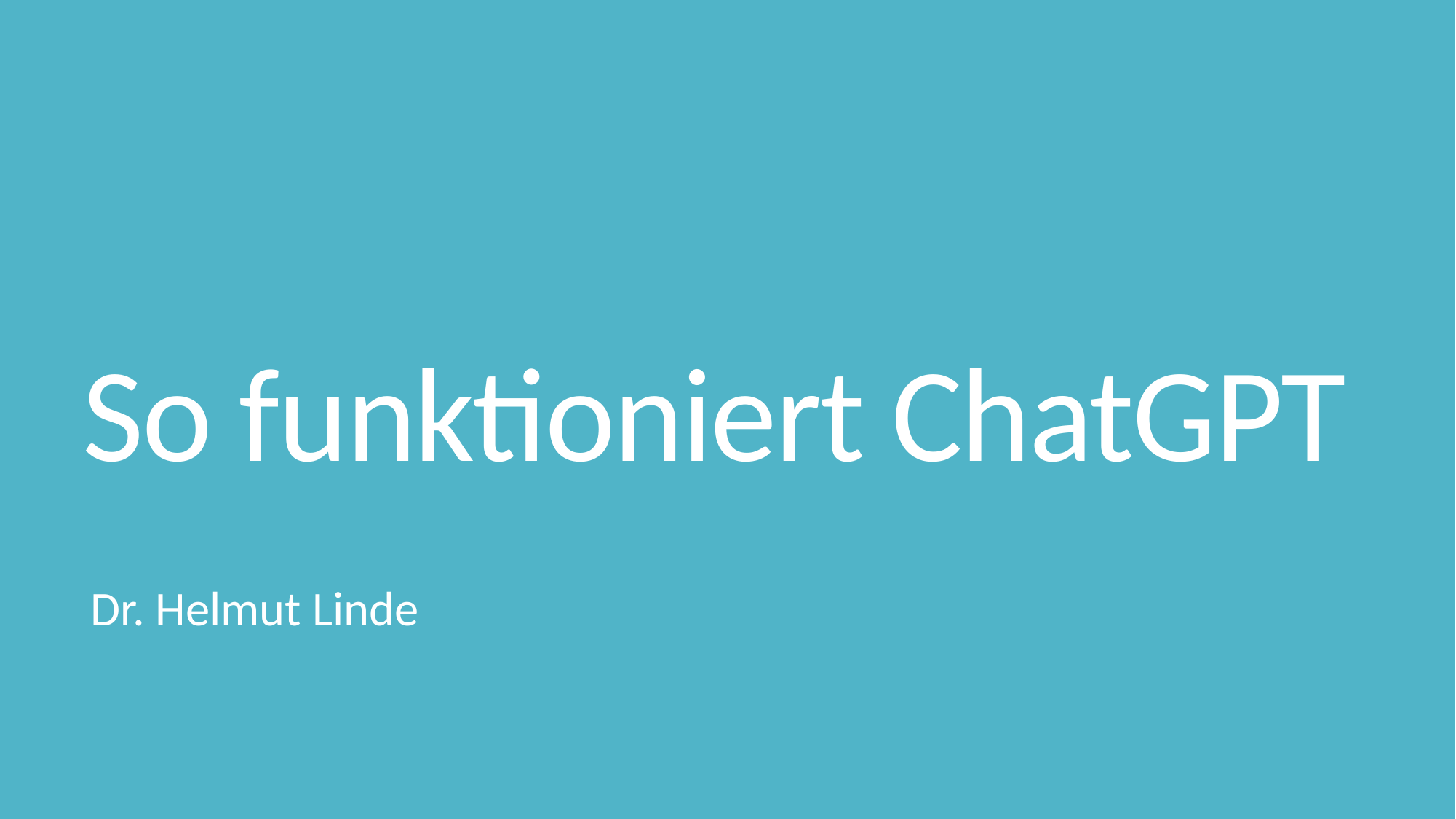

# So funktioniert ChatGPT

Dr. Helmut Linde